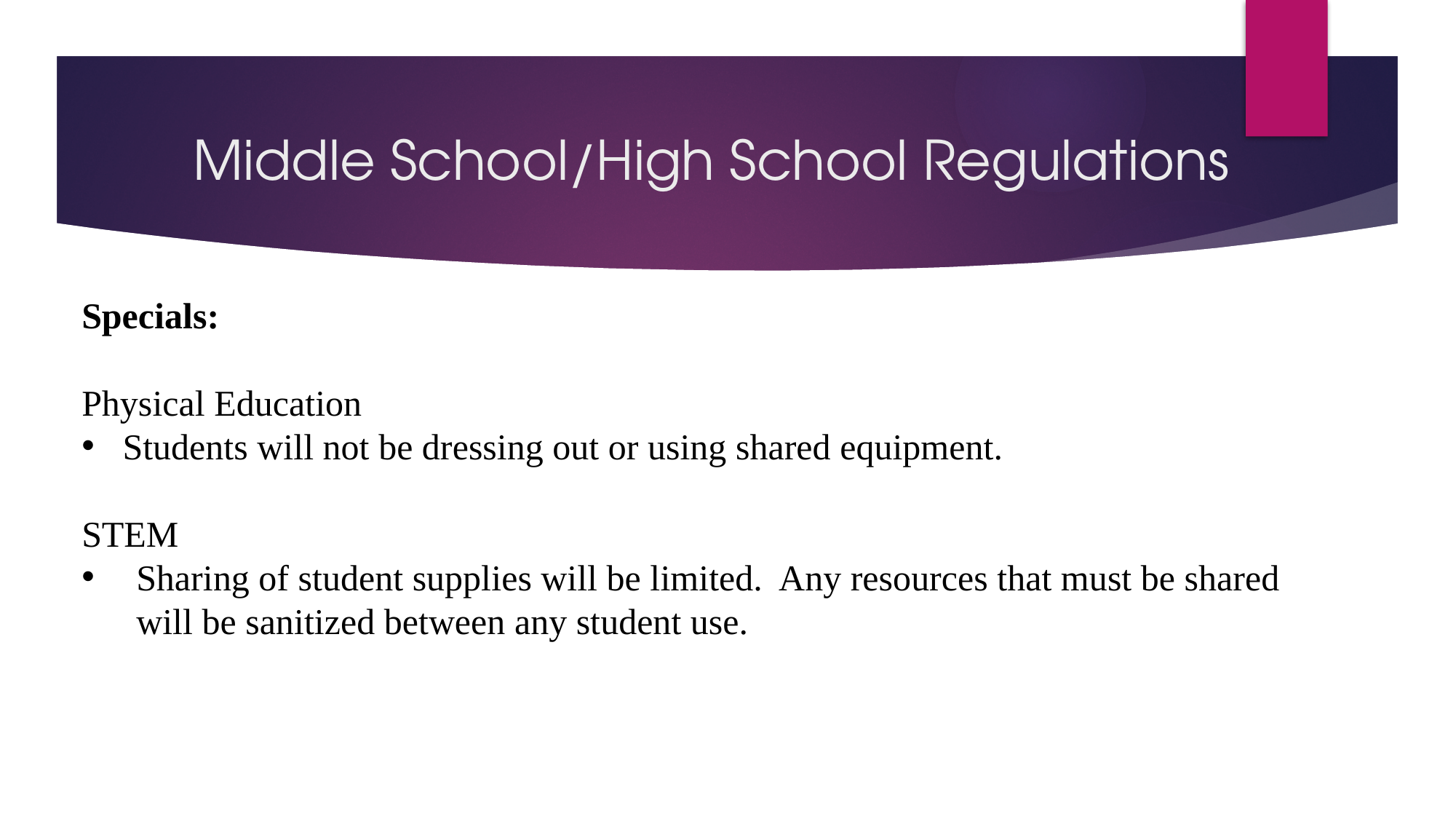

# Middle School/High School Regulations
Specials:

Physical Education
Students will not be dressing out or using shared equipment.

STEM
Sharing of student supplies will be limited.  Any resources that must be shared will be sanitized between any student use.